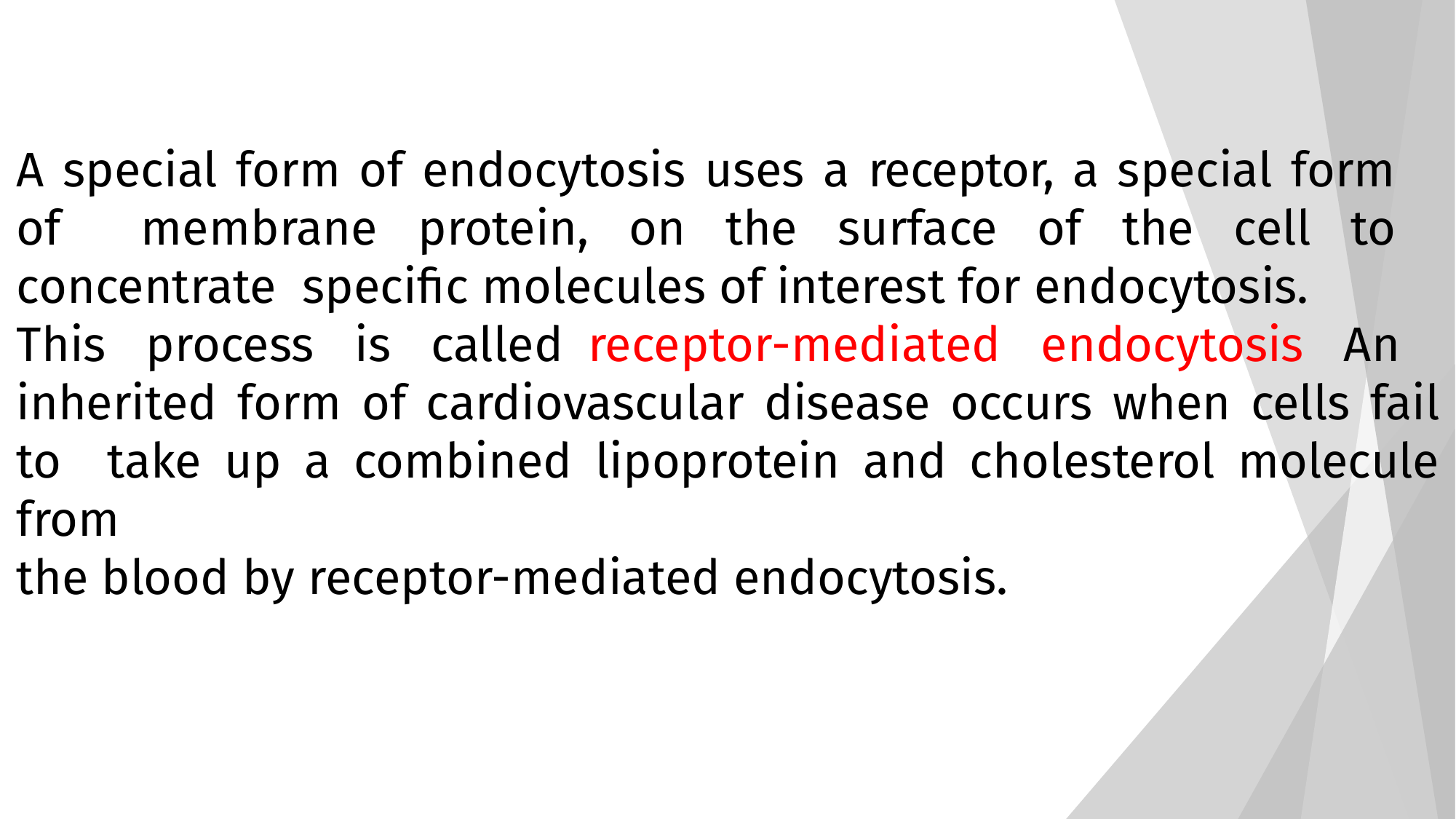

A special form of endocytosis uses a receptor, a special form of  membrane protein, on the surface of the cell to concentrate  specific molecules of interest for endocytosis.
This process is called	receptor-mediated endocytosis An  inherited form of cardiovascular disease occurs when cells fail to  take up a combined lipoprotein and cholesterol molecule from
the blood by receptor-mediated endocytosis.